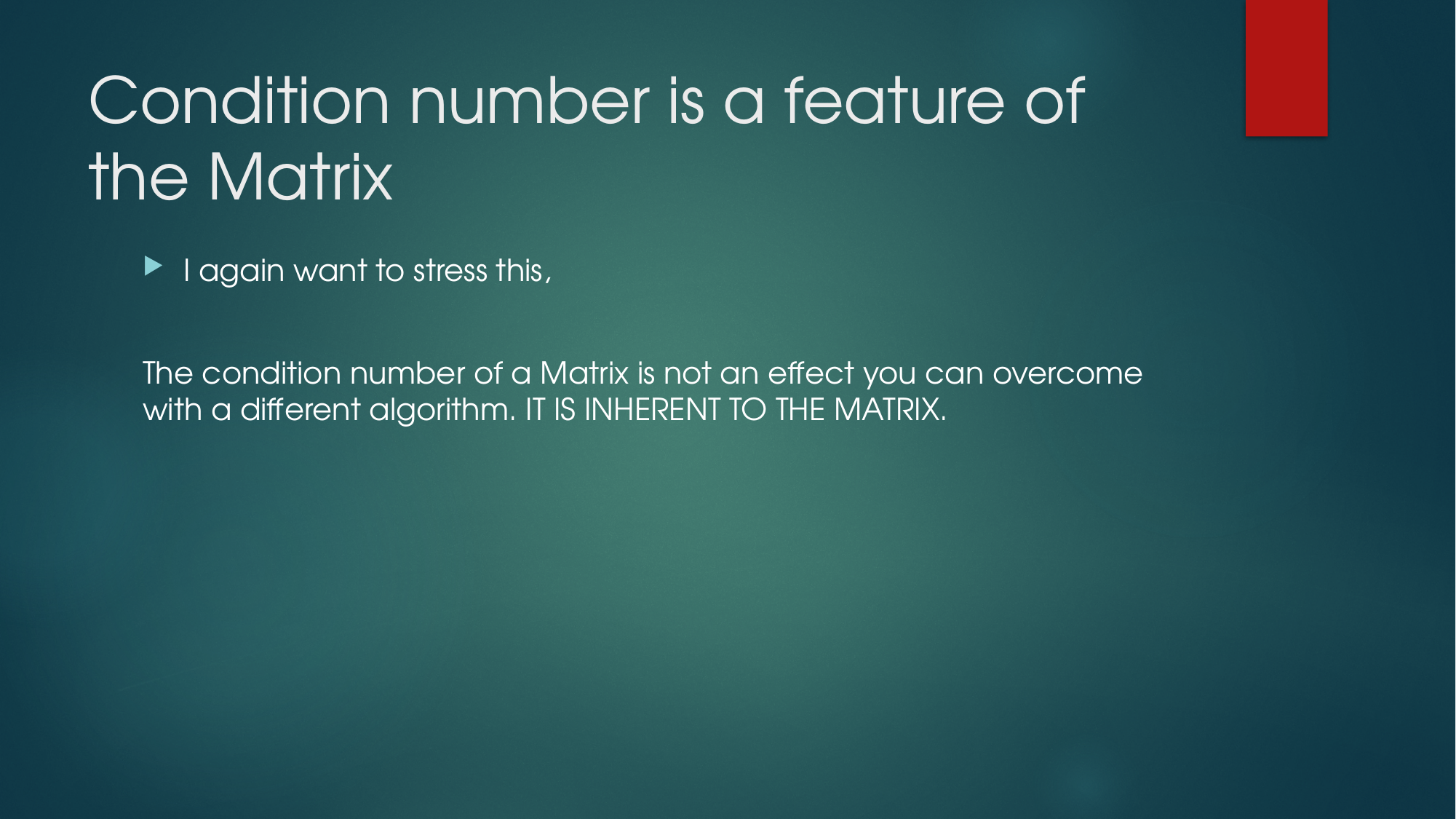

# Condition number is a feature of the Matrix
I again want to stress this,

The condition number of a Matrix is not an effect you can overcome with a different algorithm. IT IS INHERENT TO THE MATRIX.